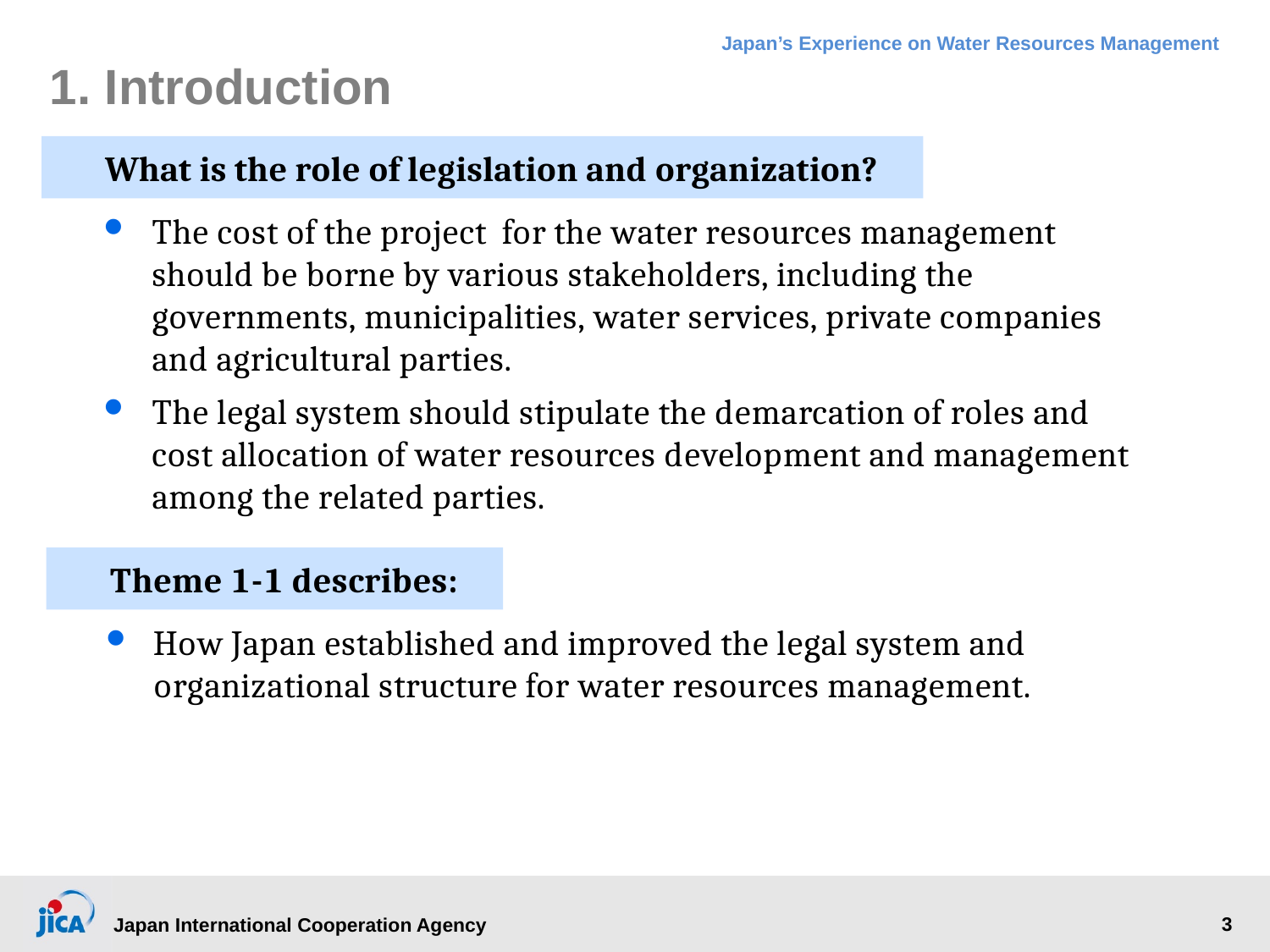

# 1. Introduction
What is the role of legislation and organization?
The cost of the project  for the water resources management should be borne by various stakeholders, including the governments, municipalities, water services, private companies and agricultural parties.
The legal system should stipulate the demarcation of roles and cost allocation of water resources development and management among the related parties.
Theme 1-1 describes:
How Japan established and improved the legal system and organizational structure for water resources management.